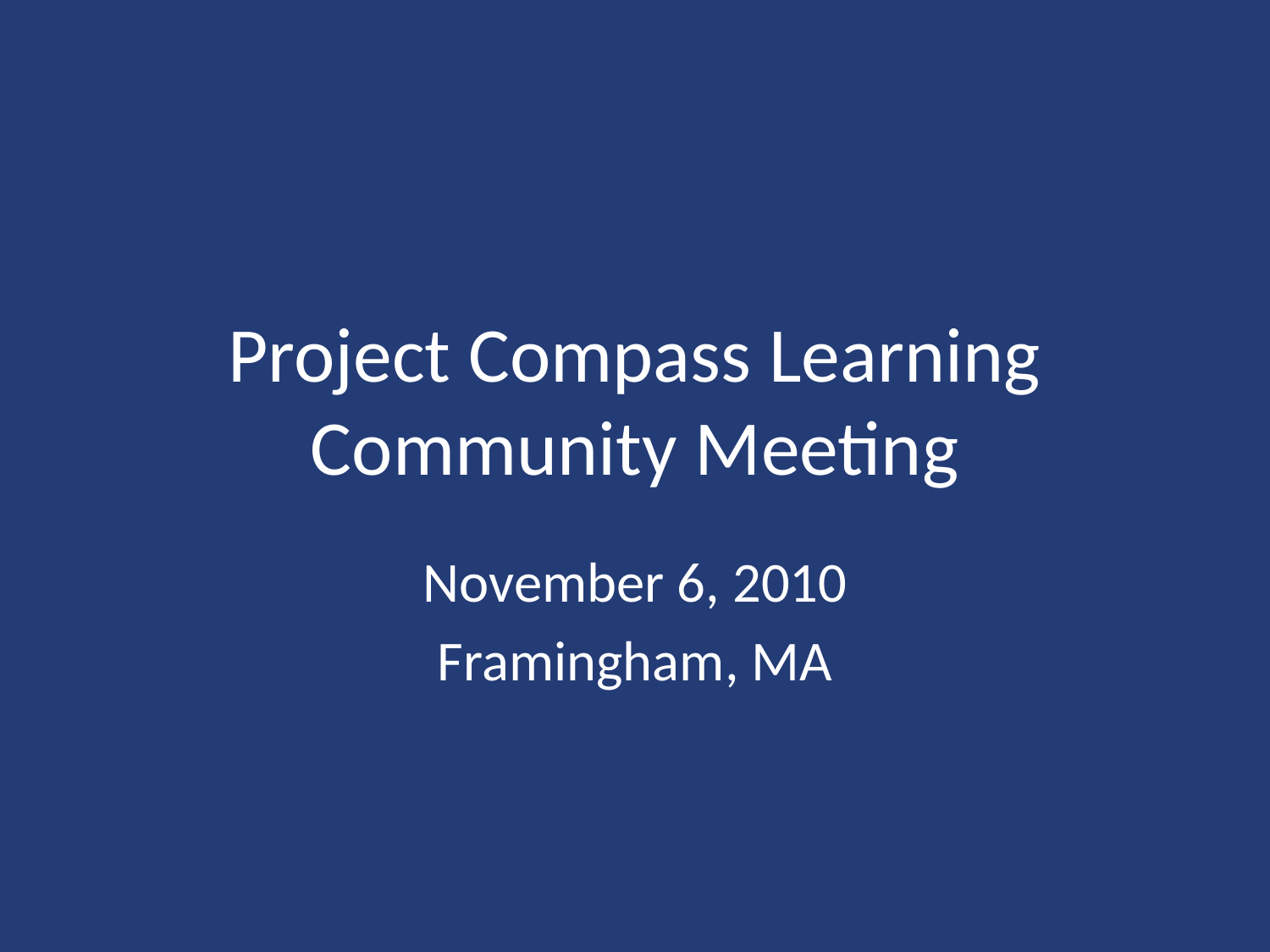

# Project Compass Learning Community Meeting
November 6, 2010
Framingham, MA